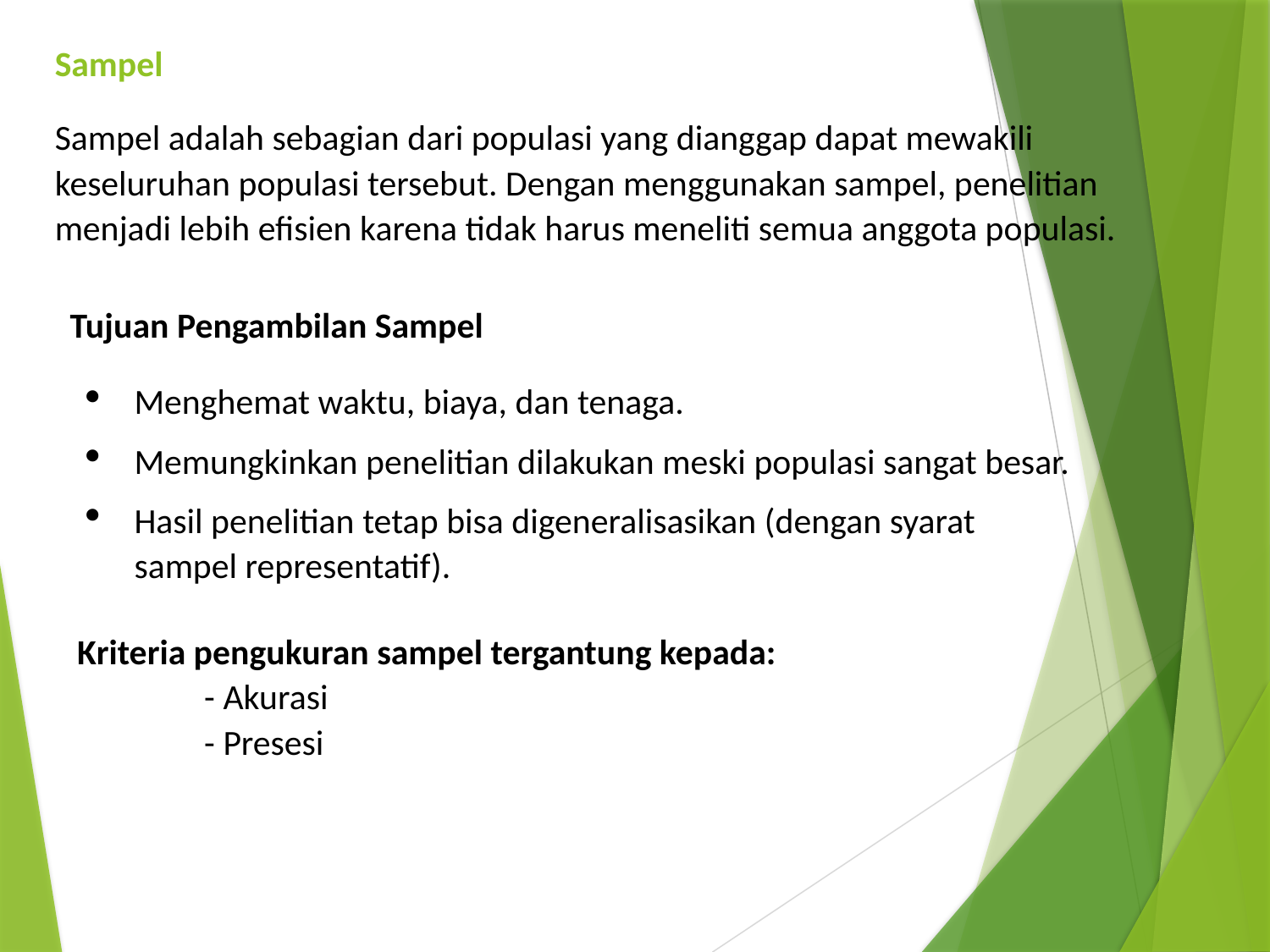

Sampel
Sampel adalah sebagian dari populasi yang dianggap dapat mewakili keseluruhan populasi tersebut. Dengan menggunakan sampel, penelitian menjadi lebih efisien karena tidak harus meneliti semua anggota populasi.
Tujuan Pengambilan Sampel
Menghemat waktu, biaya, dan tenaga.
Memungkinkan penelitian dilakukan meski populasi sangat besar.
Hasil penelitian tetap bisa digeneralisasikan (dengan syarat sampel representatif).
Kriteria pengukuran sampel tergantung kepada:
	- Akurasi
	- Presesi